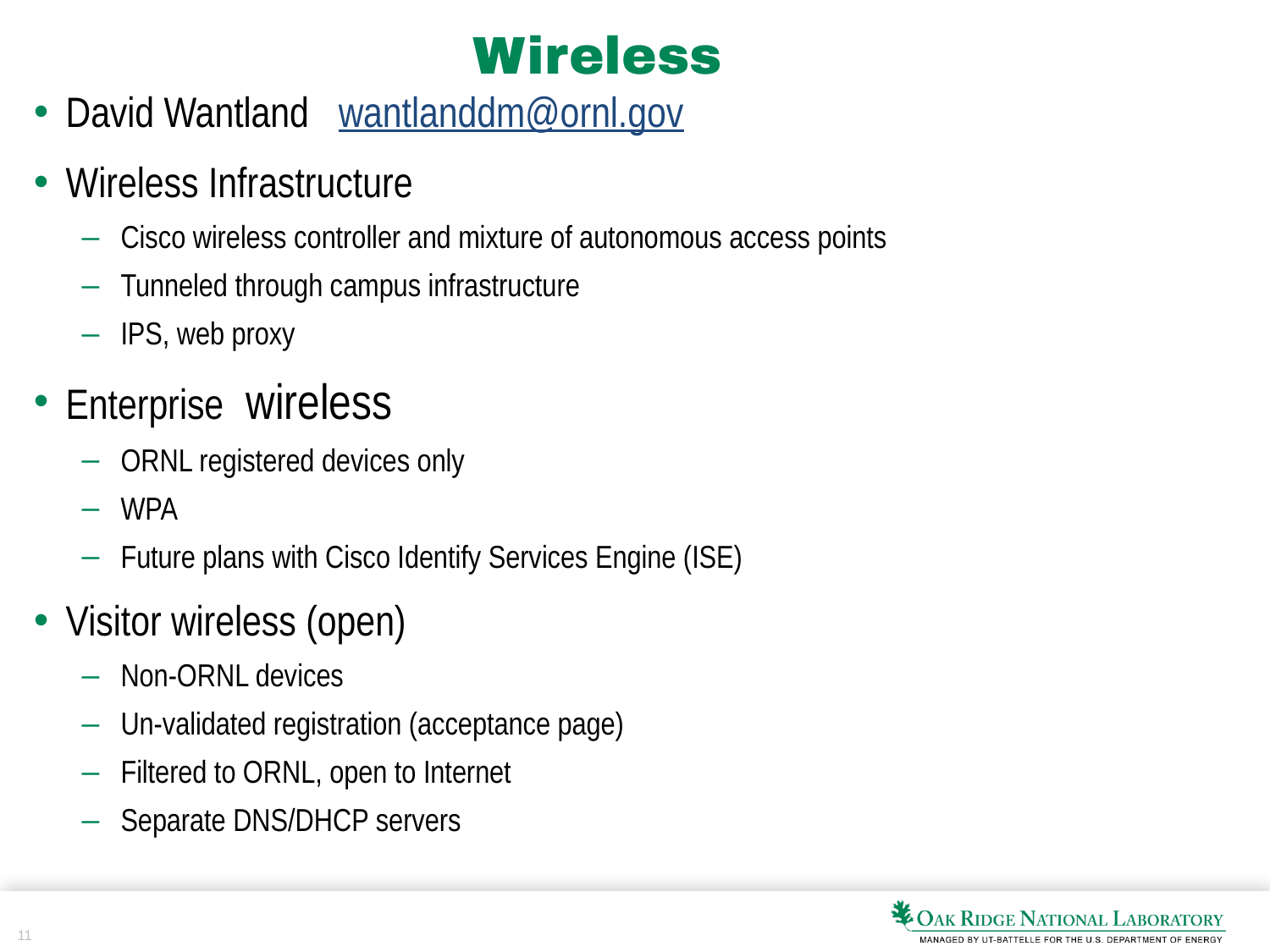

# Wireless
David Wantland   wantlanddm@ornl.gov
Wireless Infrastructure
Cisco wireless controller and mixture of autonomous access points
Tunneled through campus infrastructure
IPS, web proxy
Enterprise  wireless
ORNL registered devices only
WPA
Future plans with Cisco Identify Services Engine (ISE)
Visitor wireless (open)
Non-ORNL devices
Un-validated registration (acceptance page)
Filtered to ORNL, open to Internet
Separate DNS/DHCP servers